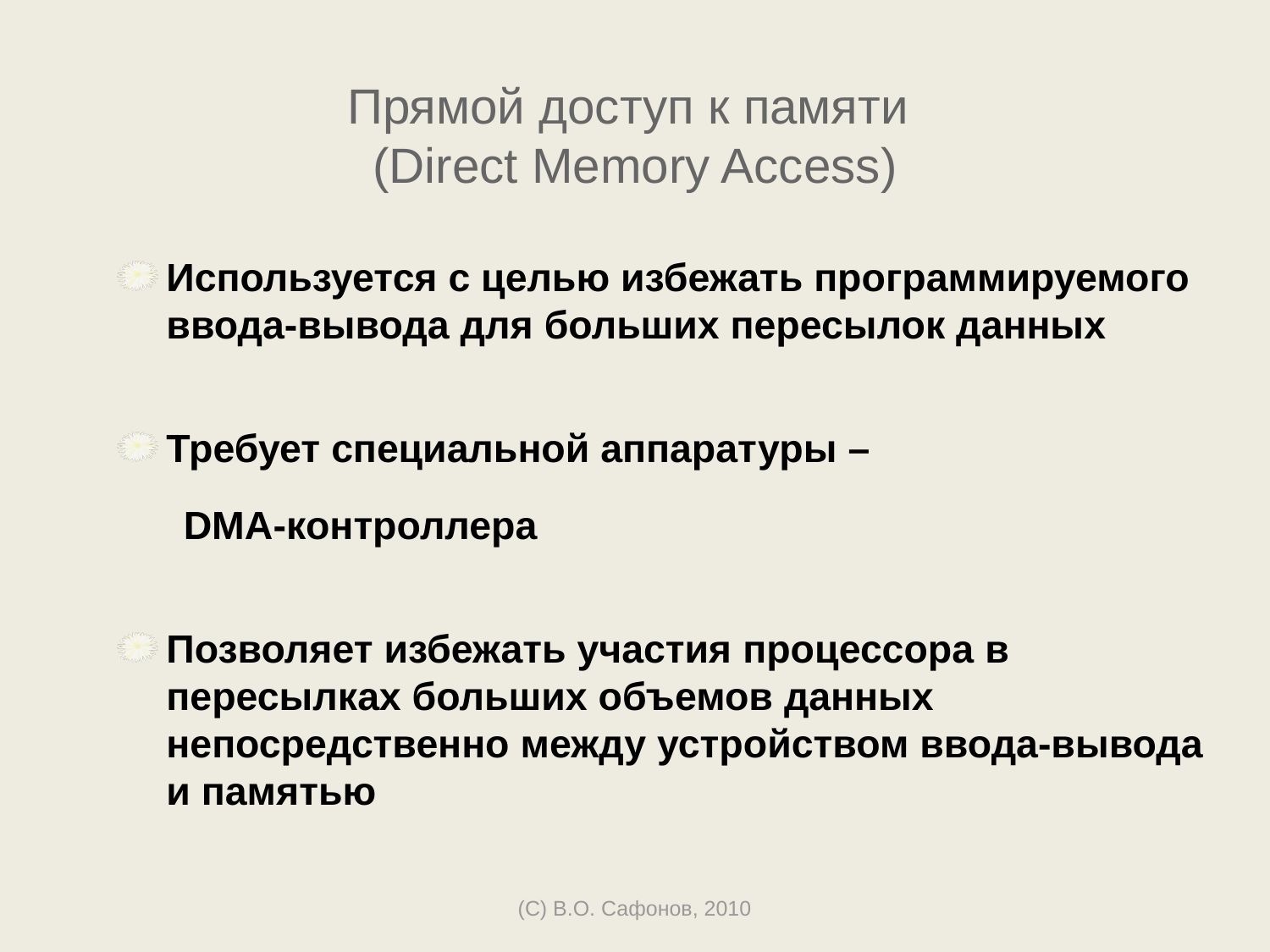

# Прямой доступ к памяти (Direct Memory Access)
Используется с целью избежать программируемого ввода-вывода для больших пересылок данных
Требует специальной аппаратуры –
      DMA-контроллера
Позволяет избежать участия процессора в  пересылках больших объемов данных непосредственно между устройством ввода-вывода и памятью
(C) В.О. Сафонов, 2010